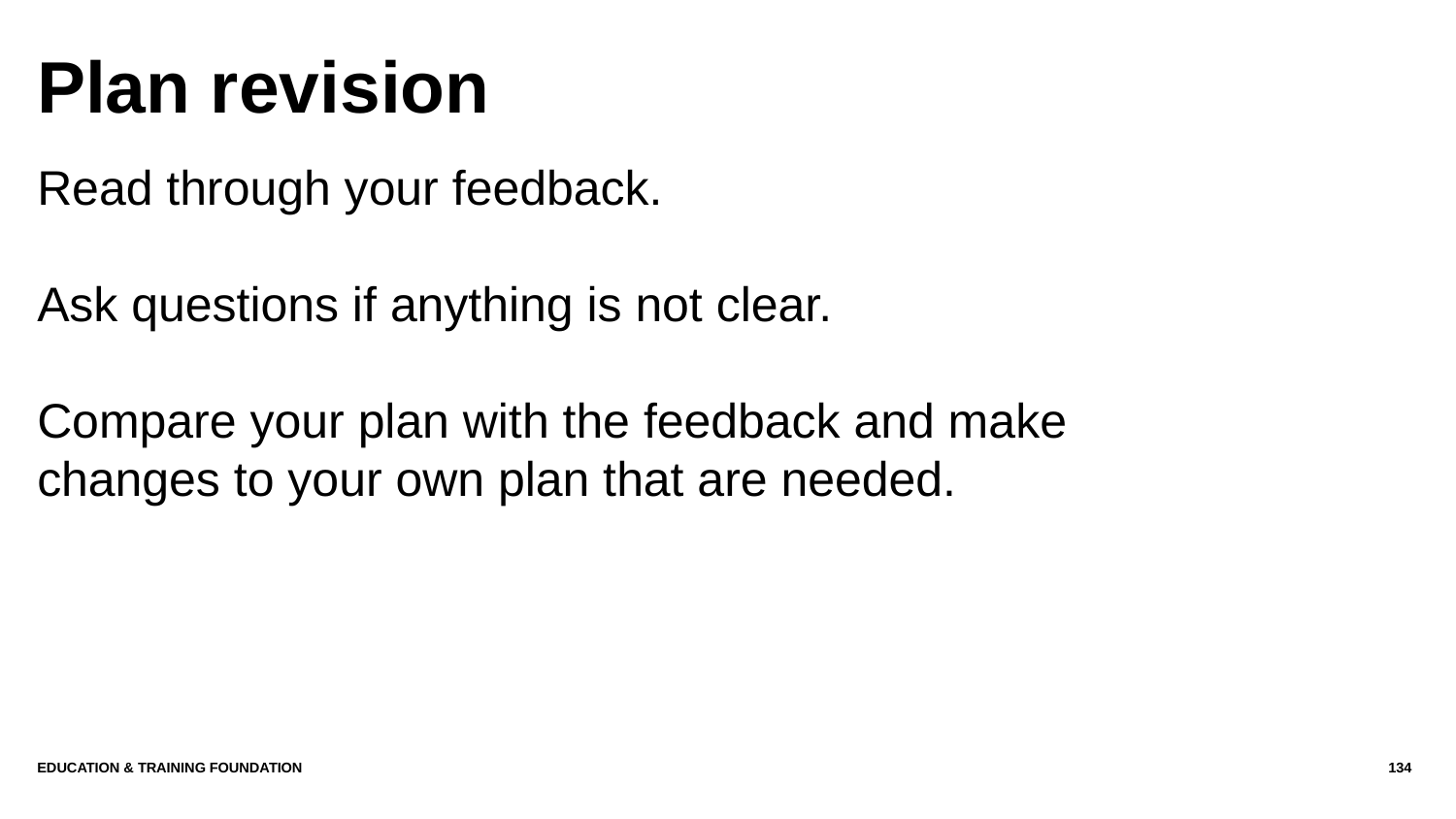

# Plan revision
Read through your feedback.

Ask questions if anything is not clear.

Compare your plan with the feedback and make changes to your own plan that are needed.
Education & Training Foundation
134